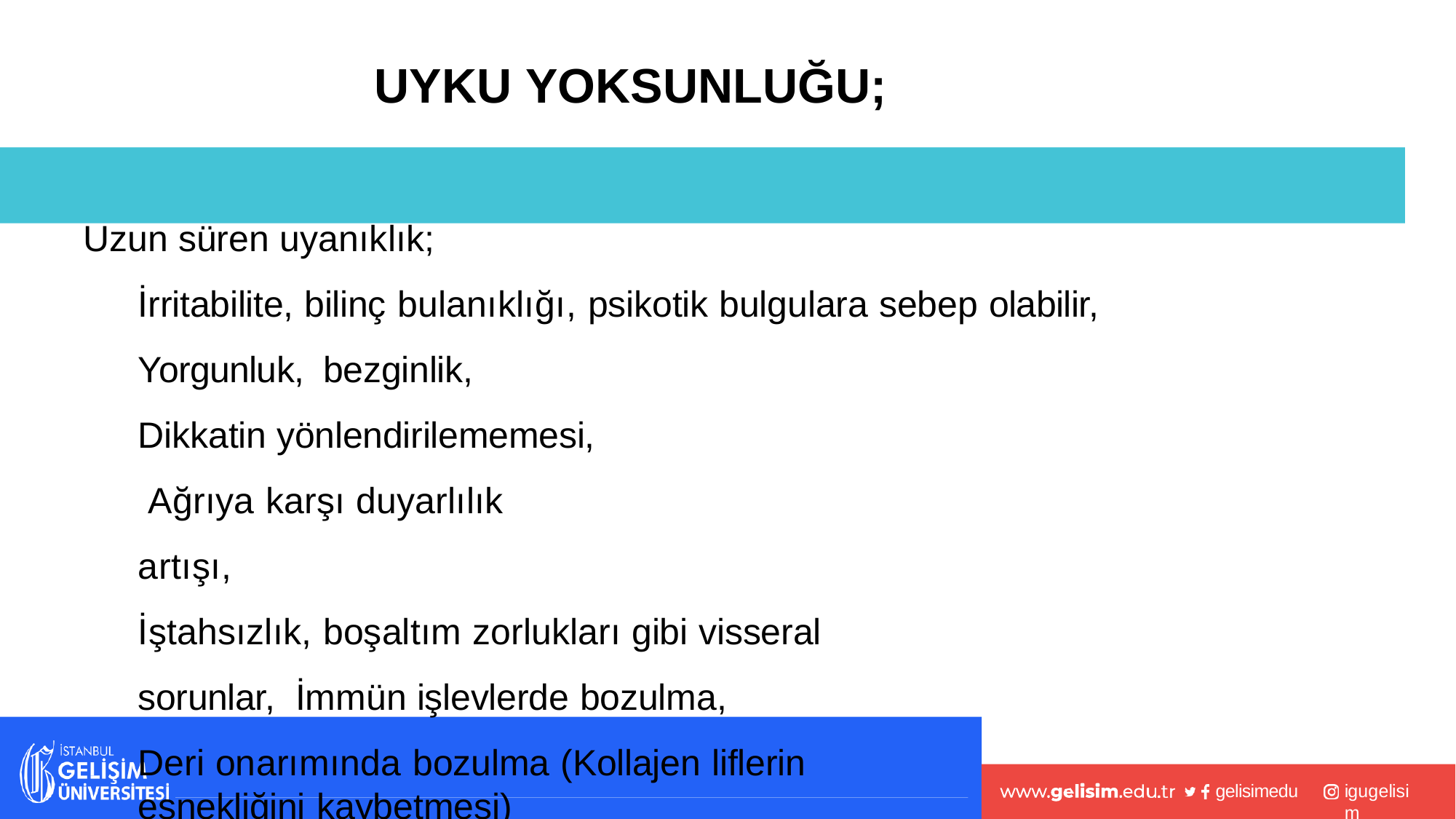

# UYKU YOKSUNLUĞU;
Uzun süren uyanıklık;
İrritabilite, bilinç bulanıklığı, psikotik bulgulara sebep olabilir,
Yorgunluk, bezginlik,  Dikkatin yönlendirilememesi,  Ağrıya karşı duyarlılık artışı,
İştahsızlık, boşaltım zorlukları gibi visseral sorunlar,  İmmün işlevlerde bozulma,
Deri onarımında bozulma (Kollajen liflerin esnekliğini kaybetmesi)
gelisimedu
igugelisim